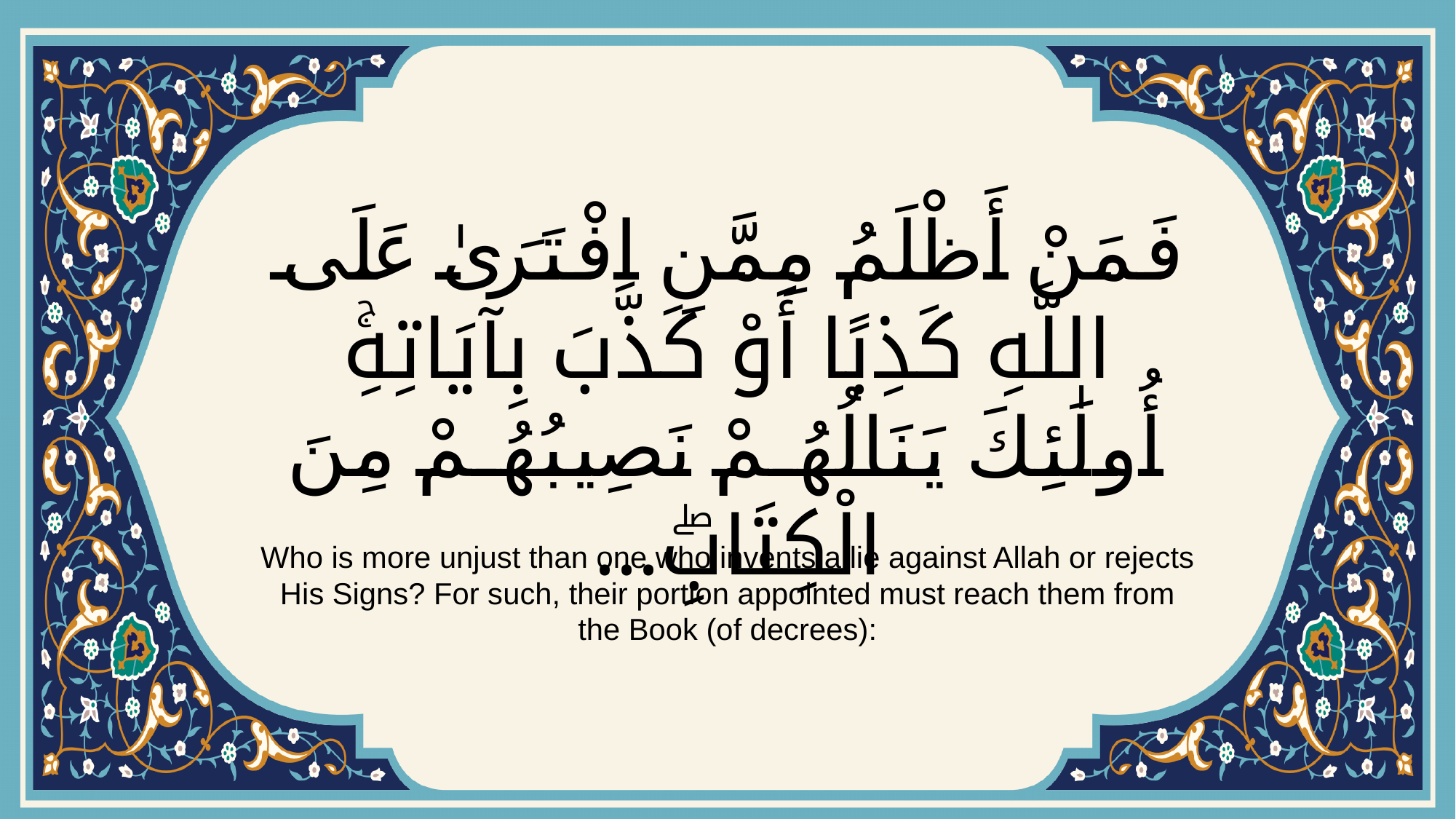

# فَمَنْ أَظْلَمُ مِمَّنِ افْتَرَىٰ عَلَى اللَّهِ كَذِبًا أَوْ كَذَّبَ بِآيَاتِهِۚ أُولَٰئِكَ يَنَالُهُمْ نَصِيبُهُمْ مِنَ الْكِتَابِۖ...
Who is more unjust than one who invents a lie against Allah or rejects His Signs? For such, their portion appointed must reach them from the Book (of decrees):